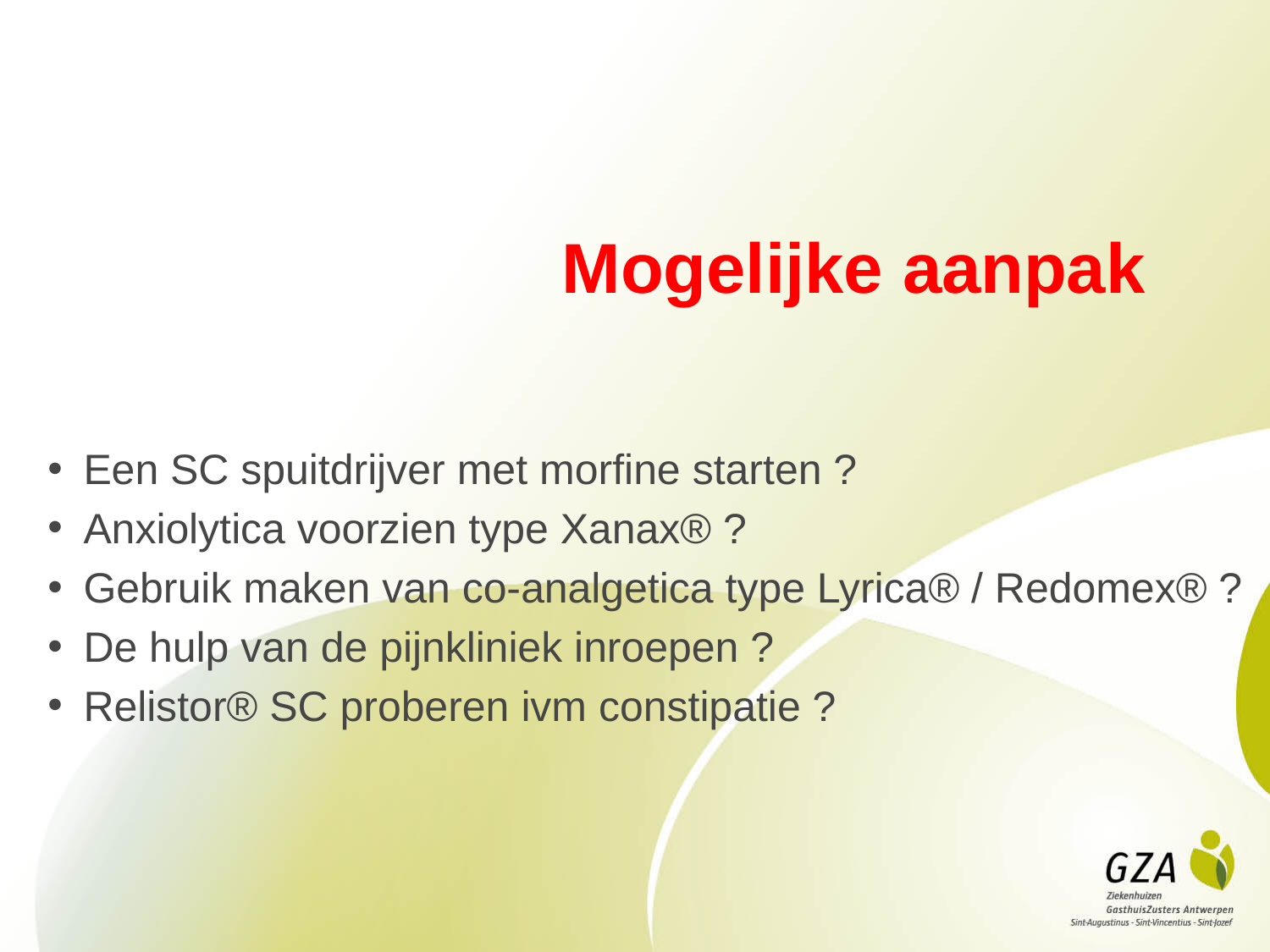

# Mogelijke aanpak
Een SC spuitdrijver met morfine starten ?
Anxiolytica voorzien type Xanax® ?
Gebruik maken van co-analgetica type Lyrica® / Redomex® ?
De hulp van de pijnkliniek inroepen ?
Relistor® SC proberen ivm constipatie ?